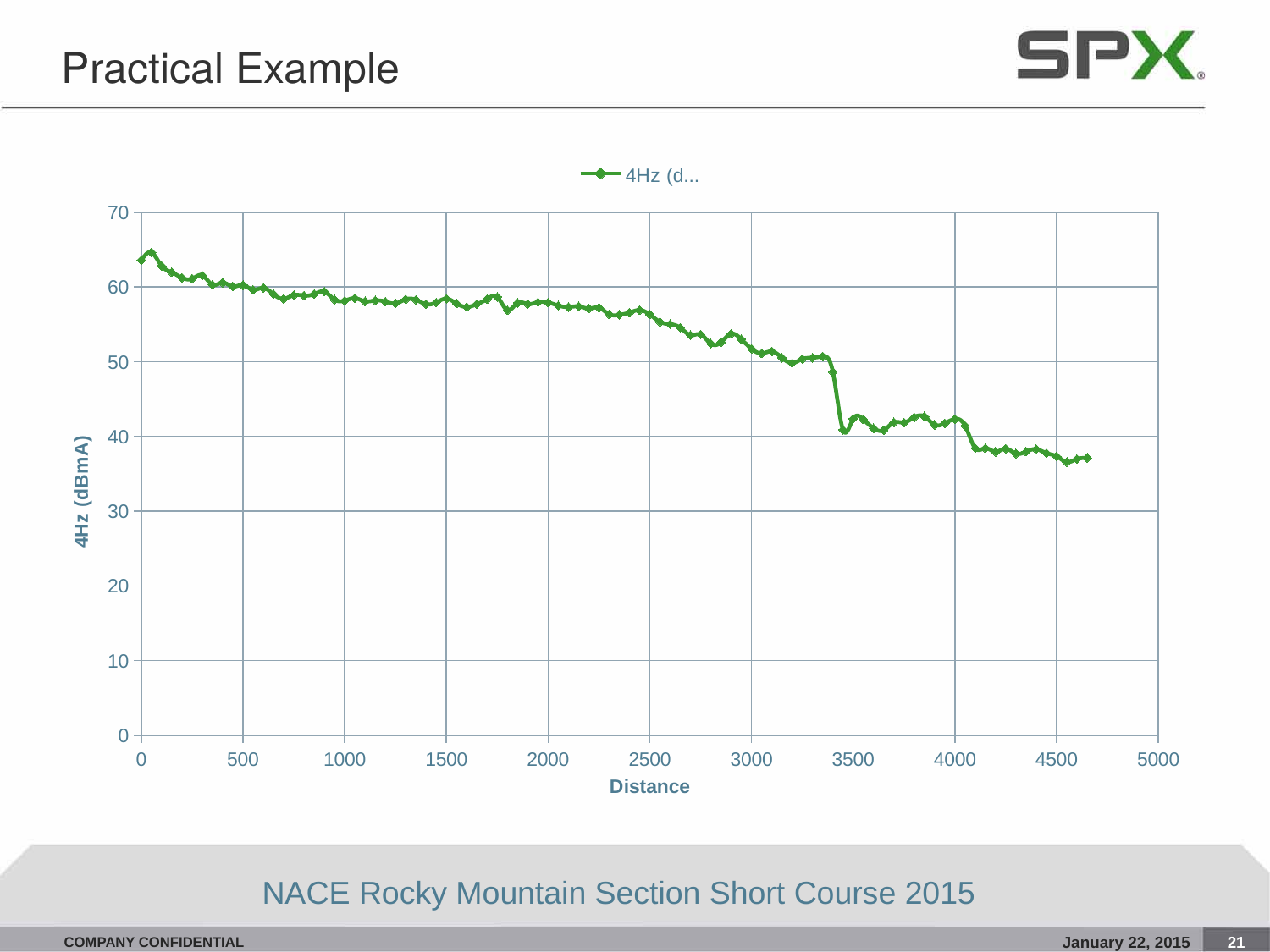

# Practical Example

### Chart

| Category | 4Hz (dBmA) |
|---|---|
COMPANY CONFIDENTIAL
January 22, 2015
21